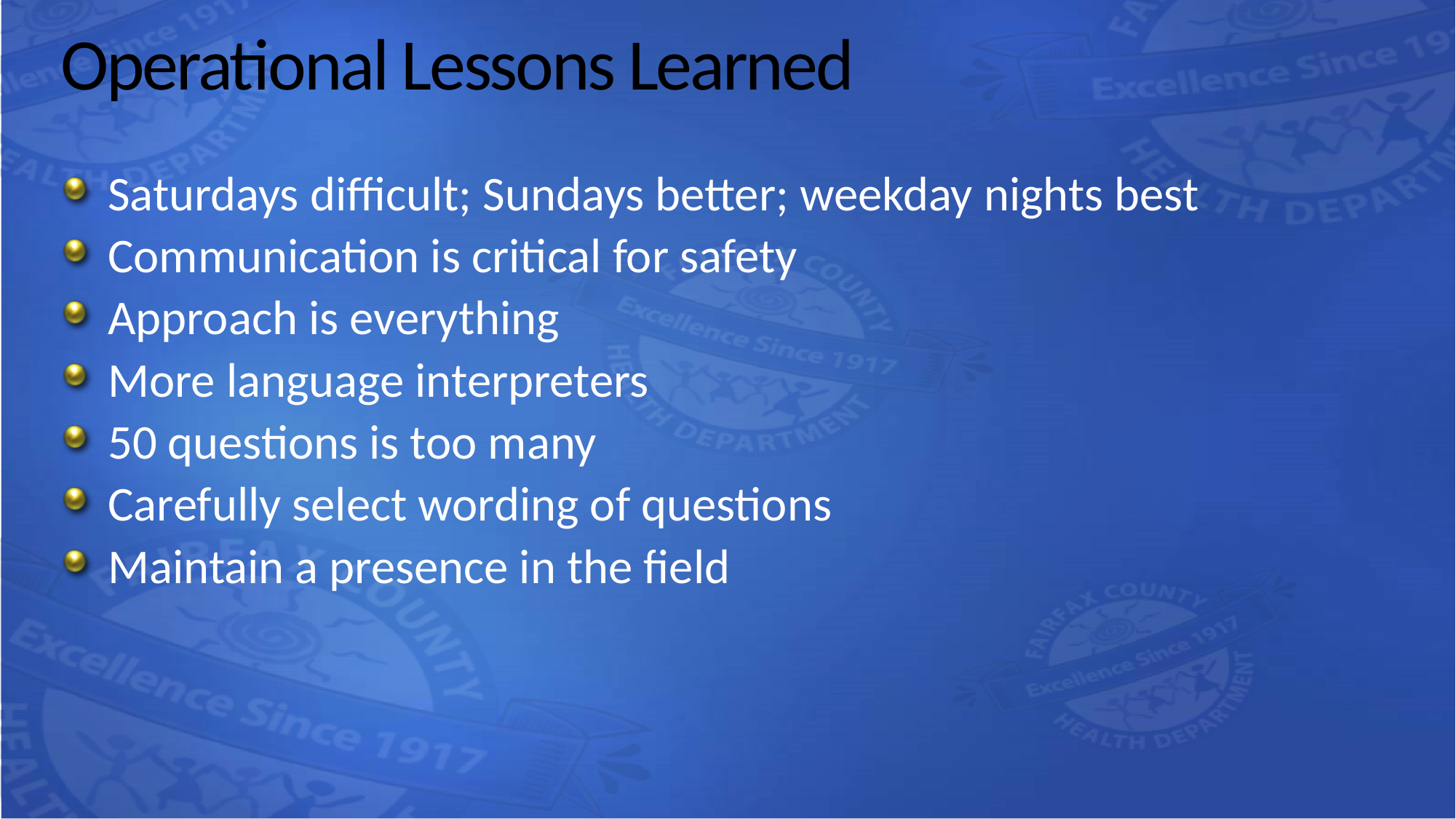

# Operational Lessons Learned
Saturdays difficult; Sundays better; weekday nights best
Communication is critical for safety
Approach is everything
More language interpreters
50 questions is too many
Carefully select wording of questions
Maintain a presence in the field